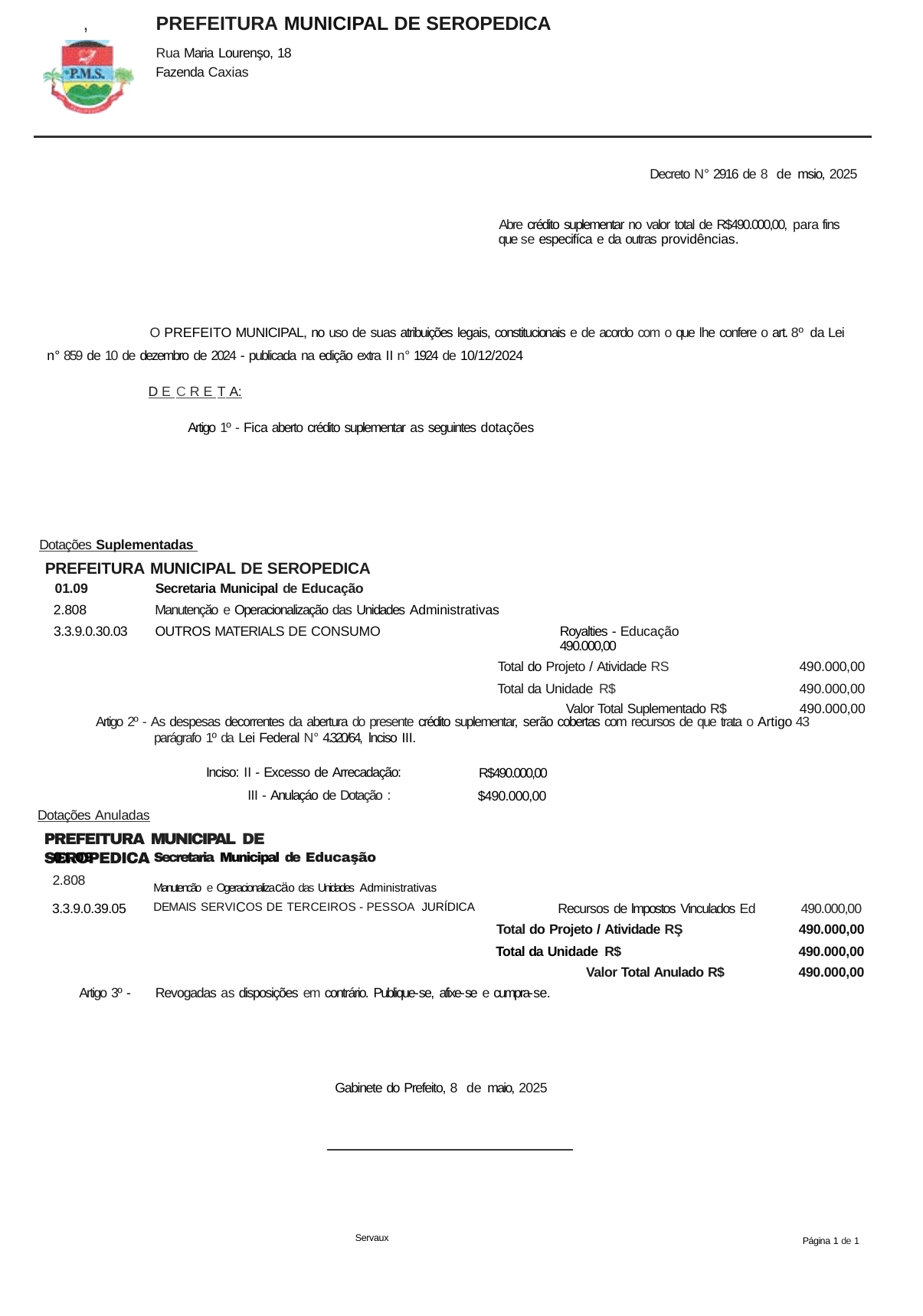

,
PREFEITURA MUNICIPAL DE SEROPEDICA
Rua Maria Lourenşo, 18 Fazenda Caxias
Decreto N° 2916 de 8 de msio, 2025

Abre crédito suplementar no valor total de R$490.000,00, para fins que se especifíca e da outras providências.
O PREFEITO MUNICIPAL, no uso de suas atribuições legais, constitucionais e de acordo com o que lhe confere o art. 8º da Lei n° 859 de 10 de dezembro de 2024 - publicada na edição extra II n° 1924 de 10/12/2024
D E C R E T A:
Artigo 1º - Fica aberto crédito suplementar as seguintes dotações
Dotações Suplementadas
PREFEITURA MUNICIPAL DE SEROPEDICA
| 01.09 | Secretaria Municipal de Educação |  |  |
| --- | --- | --- | --- |
| 2.808 | Manutençăo e Operacionalização das Unidades Administrativas |  |  |
| 3.3.9.0.30.03 | OUTROS MATERIALS DE CONSUMO | Royalties - Educação 490.000,00 |  |
| Total do Projeto / Atividade RS |  |  | 490.000,00 |
| Total da Unidade R$ |  |  | 490.000,00 |
| Valor Total Suplementado R$ |  |  | 490.000,00 |
Artigo 2º - As despesas decorrentes da abertura do presente crédito suplementar, serão cobertas com recursos de que trata o Artigo 43 parágrafo 1º da Lei Federal N° 4.320/64, lnciso III.
Inciso: II - Excesso de Arrecadação: III - Anulaçáo de Dotação :
R$490.000,00
$490.000,00
Dotações Anuladas
PREFEITURA MUNICIPAL DE SEROPEDICA
| 01.09 | Secretaria Municipal de Educaşão |  |  |
| --- | --- | --- | --- |
| 2.808 | Manutencão e Ogeracionalizacäo das Unidades Administrativas |  |  |
| 3.3.9.0.39.05 | DEMAIS SERVICOS DE TERCEIROS - PESSOA JURÍDICA | Recursos de lmpostos Vinculados Ed | 490.000,00 |
| Total do Projeto / Atividade RŞ |  |  | 490.000,00 |
| Total da Unidade R$ |  |  | 490.000,00 |
| Valor Total Anulado R$ |  |  | 490.000,00 |
Artigo 3º -
Revogadas as disposições em contrário. Publique-se, afixe-se e cumpra-se.
Gabinete do Prefeito, 8 de maio, 2025
Servaux
Página 1 de 1